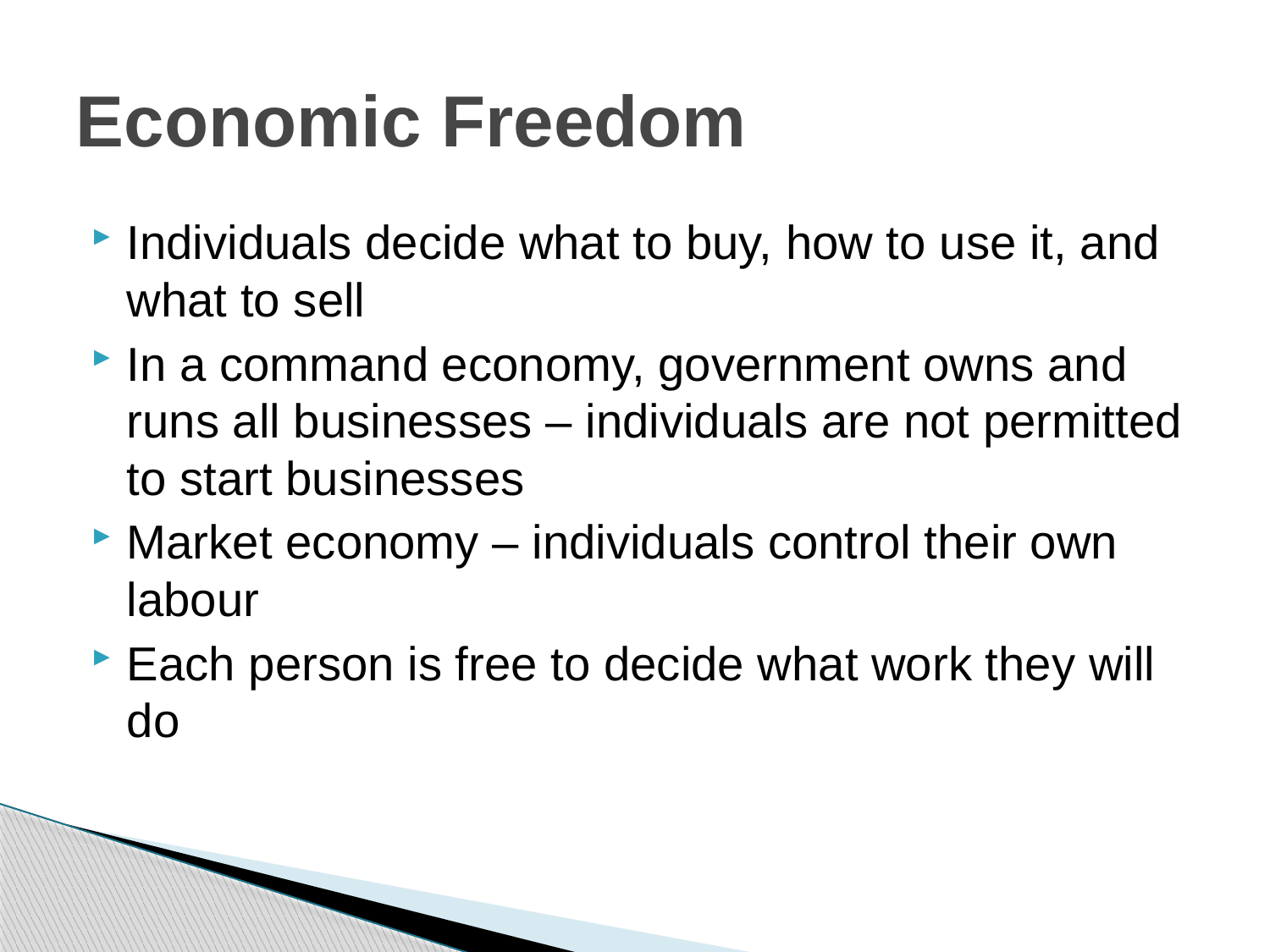

# Economic Freedom
Individuals decide what to buy, how to use it, and what to sell
In a command economy, government owns and runs all businesses – individuals are not permitted to start businesses
Market economy – individuals control their own labour
Each person is free to decide what work they will do